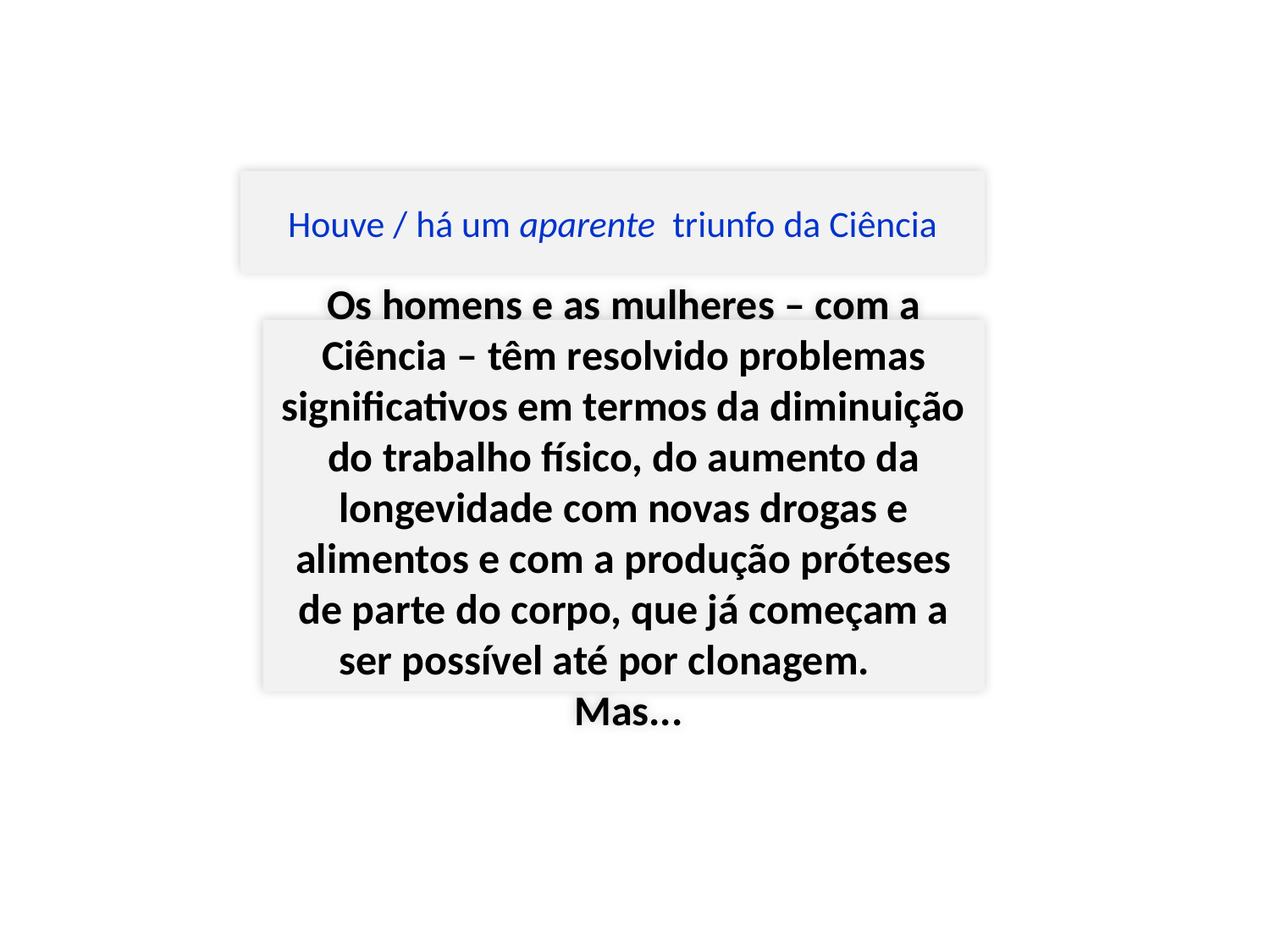

Houve / há um aparente  triunfo da Ciência
#

Os homens e as mulheres – com a Ciência – têm resolvido problemas significativos em termos da diminuição do trabalho físico, do aumento da longevidade com novas drogas e alimentos e com a produção próteses de parte do corpo, que já começam a ser possível até por clonagem.
 Mas...